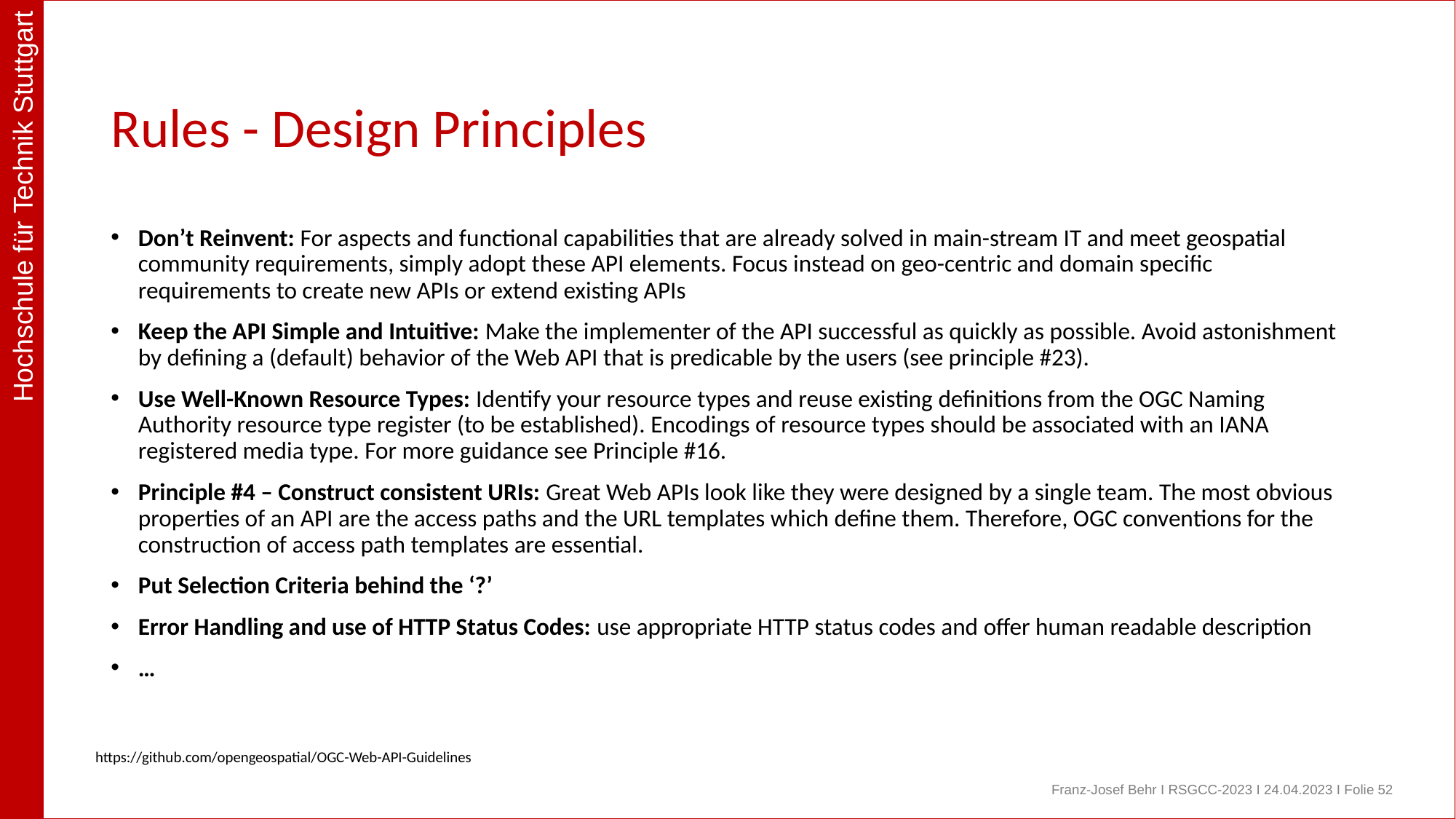

# Rules - Design Principles
Don’t Reinvent: For aspects and functional capabilities that are already solved in main-stream IT and meet geospatial community requirements, simply adopt these API elements. Focus instead on geo-centric and domain specific requirements to create new APIs or extend existing APIs
Keep the API Simple and Intuitive: Make the implementer of the API successful as quickly as possible. Avoid astonishment by defining a (default) behavior of the Web API that is predicable by the users (see principle #23).
Use Well-Known Resource Types: Identify your resource types and reuse existing definitions from the OGC Naming Authority resource type register (to be established). Encodings of resource types should be associated with an IANA registered media type. For more guidance see Principle #16.
Principle #4 – Construct consistent URIs: Great Web APIs look like they were designed by a single team. The most obvious properties of an API are the access paths and the URL templates which define them. Therefore, OGC conventions for the construction of access path templates are essential.
Put Selection Criteria behind the ‘?’
Error Handling and use of HTTP Status Codes: use appropriate HTTP status codes and offer human readable description
…

https://github.com/opengeospatial/OGC-Web-API-Guidelines